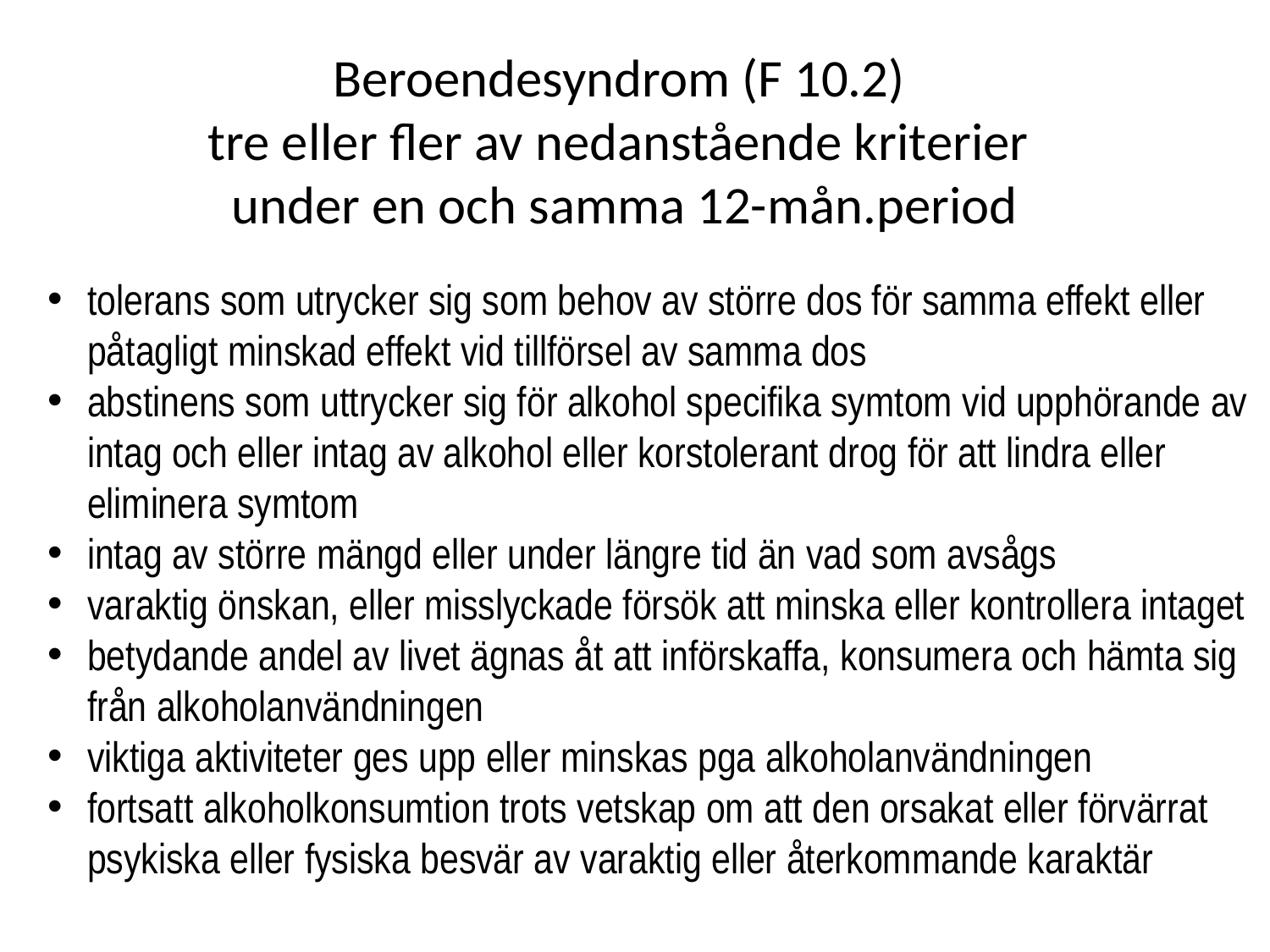

# Beroendesyndrom (F 10.2) tre eller fler av nedanstående kriterier under en och samma 12-mån.period
tolerans som utrycker sig som behov av större dos för samma effekt eller påtagligt minskad effekt vid tillförsel av samma dos
abstinens som uttrycker sig för alkohol specifika symtom vid upphörande av intag och eller intag av alkohol eller korstolerant drog för att lindra eller eliminera symtom
intag av större mängd eller under längre tid än vad som avsågs
varaktig önskan, eller misslyckade försök att minska eller kontrollera intaget
betydande andel av livet ägnas åt att införskaffa, konsumera och hämta sig från alkoholanvändningen
viktiga aktiviteter ges upp eller minskas pga alkoholanvändningen
fortsatt alkoholkonsumtion trots vetskap om att den orsakat eller förvärrat psykiska eller fysiska besvär av varaktig eller återkommande karaktär